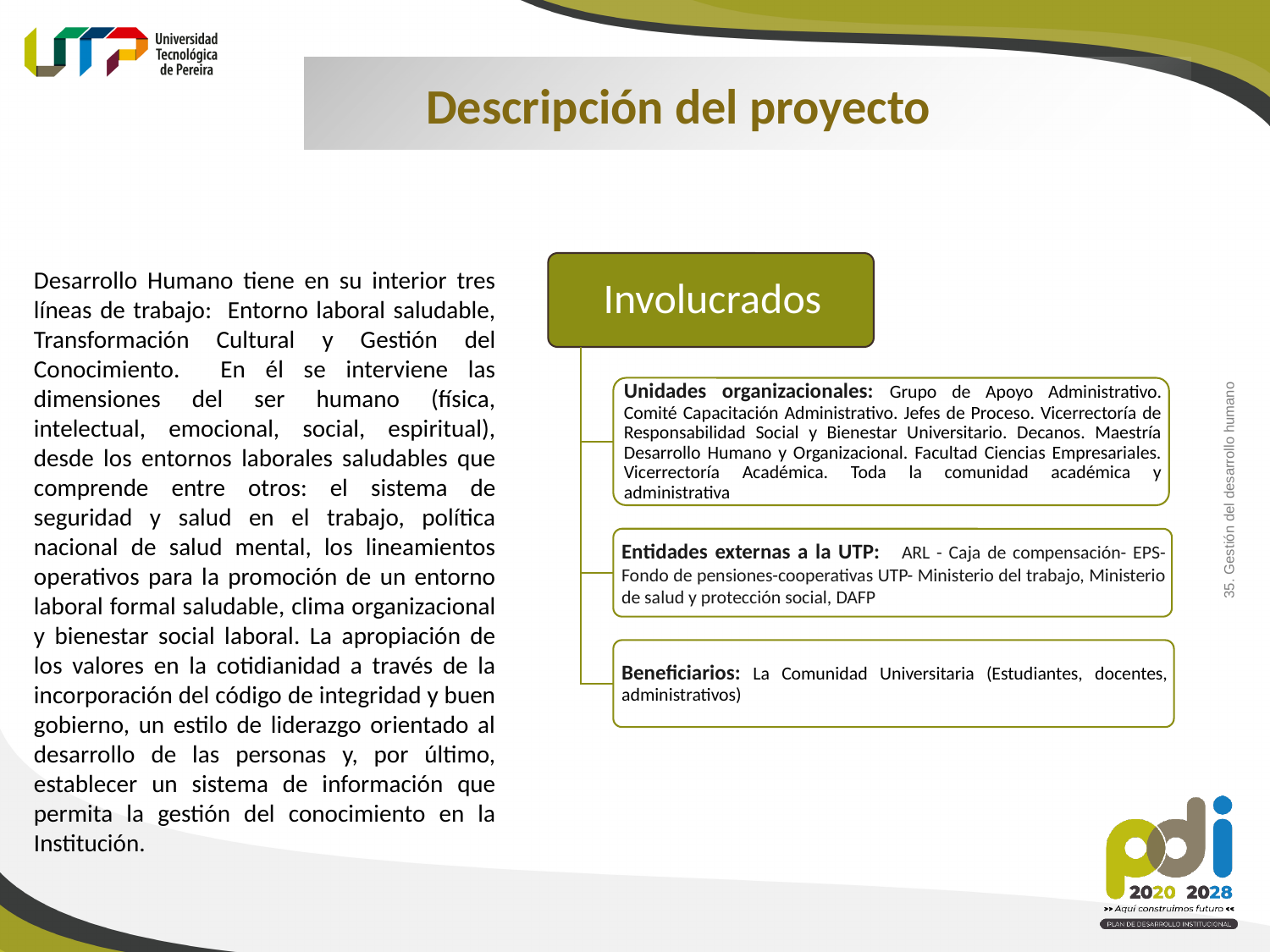

Descripción del proyecto
Involucrados
Unidades organizacionales: Grupo de Apoyo Administrativo. Comité Capacitación Administrativo. Jefes de Proceso. Vicerrectoría de Responsabilidad Social y Bienestar Universitario. Decanos. Maestría Desarrollo Humano y Organizacional. Facultad Ciencias Empresariales. Vicerrectoría Académica. Toda la comunidad académica y administrativa
Entidades externas a la UTP:   ARL - Caja de compensación- EPS- Fondo de pensiones-cooperativas UTP- Ministerio del trabajo, Ministerio de salud y protección social, DAFP
Beneficiarios: La Comunidad Universitaria (Estudiantes, docentes, administrativos)
Desarrollo Humano tiene en su interior tres líneas de trabajo:  Entorno laboral saludable, Transformación Cultural y Gestión del Conocimiento.  En él se interviene las dimensiones del ser humano (física, intelectual, emocional, social, espiritual), desde los entornos laborales saludables que comprende entre otros: el sistema de seguridad y salud en el trabajo, política nacional de salud mental, los lineamientos operativos para la promoción de un entorno laboral formal saludable, clima organizacional y bienestar social laboral. La apropiación de los valores en la cotidianidad a través de la incorporación del código de integridad y buen gobierno, un estilo de liderazgo orientado al desarrollo de las personas y, por último, establecer un sistema de información que permita la gestión del conocimiento en la Institución.
35. Gestión del desarrollo humano